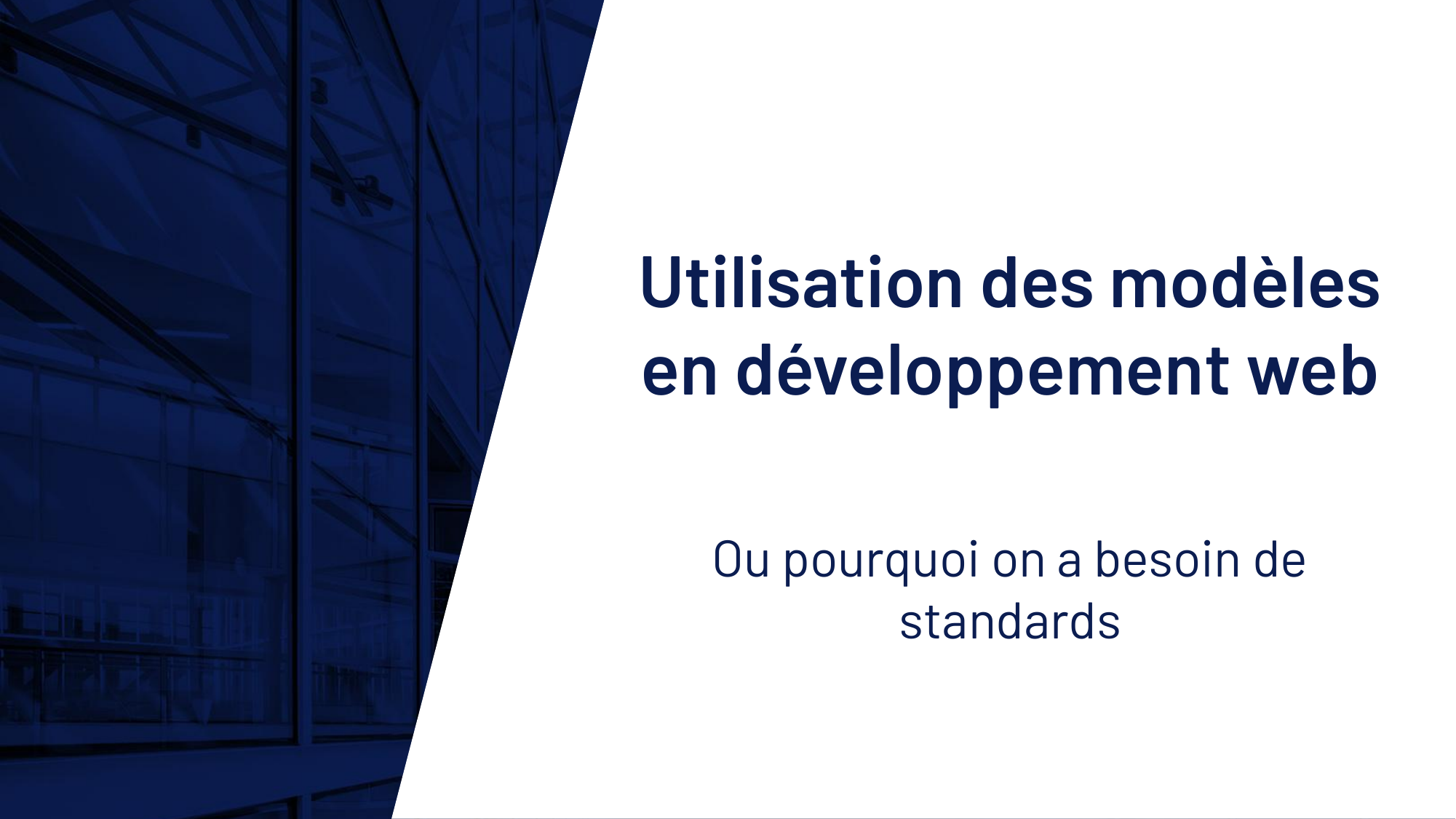

# Utilisation des modèles en développement web
Ou pourquoi on a besoin de standards